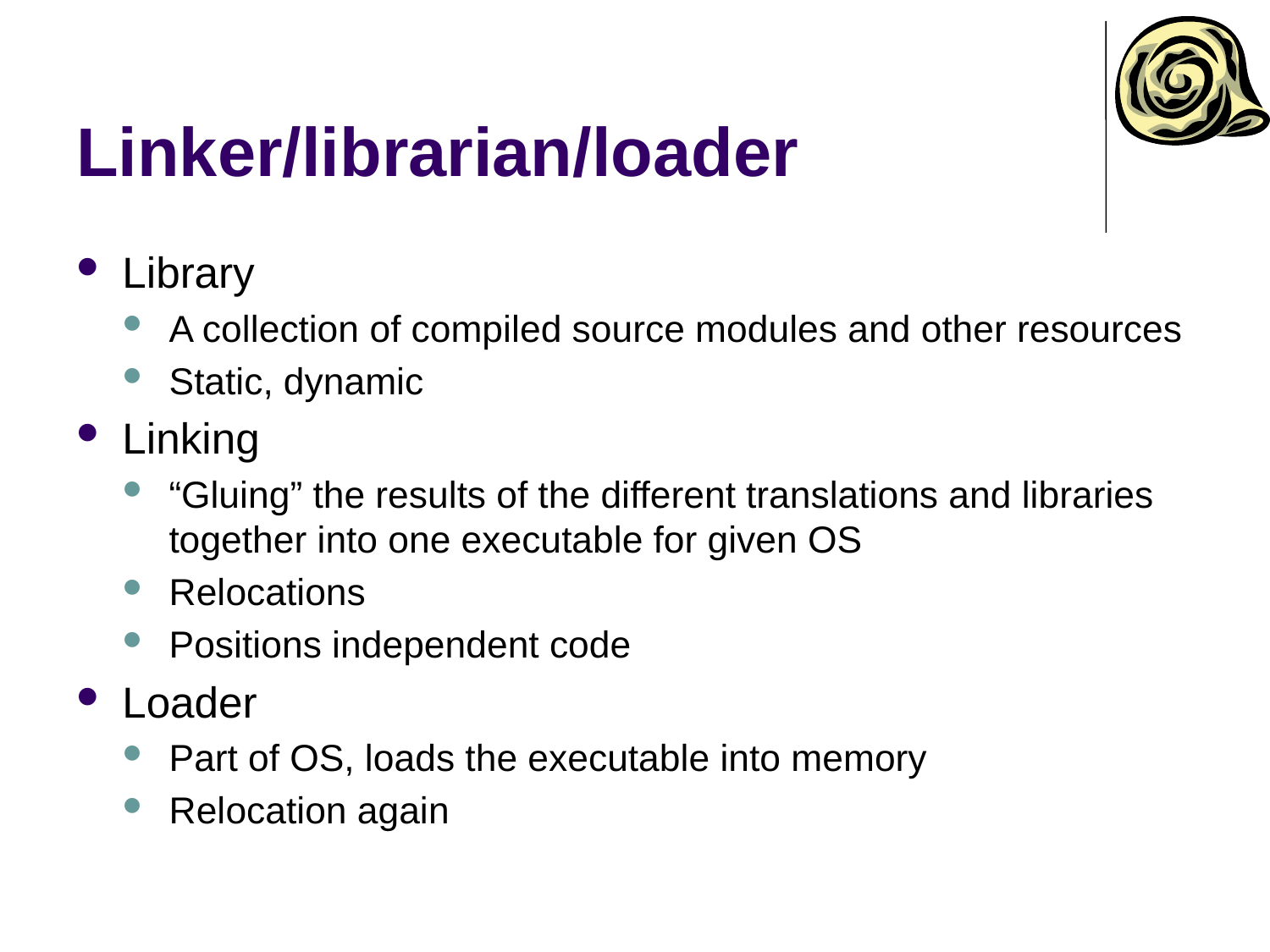

# Linker/librarian/loader
Library
A collection of compiled source modules and other resources
Static, dynamic
Linking
“Gluing” the results of the different translations and libraries together into one executable for given OS
Relocations
Positions independent code
Loader
Part of OS, loads the executable into memory
Relocation again